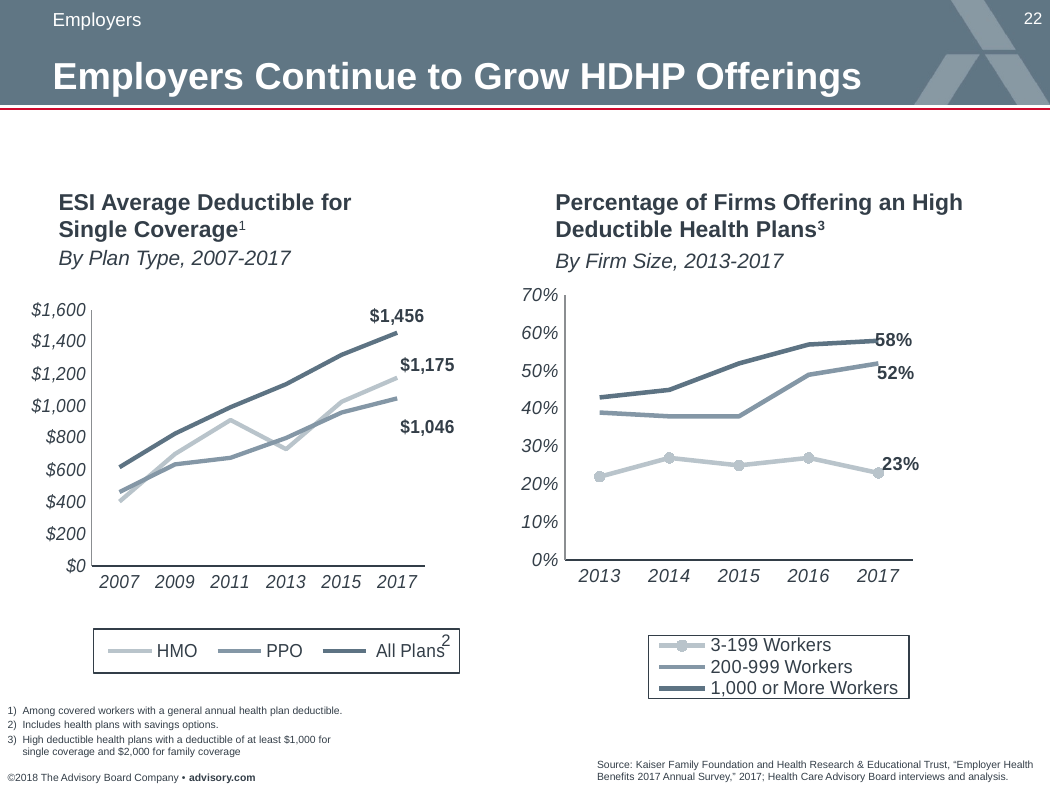

Employers
# Employers Continue to Grow HDHP Offerings
ESI Average Deductible for Single Coverage1
Percentage of Firms Offering an High Deductible Health Plans3
By Plan Type, 2007-2017
By Firm Size, 2013-2017

### Chart

| Category | 3-199 Workers | 200-999 Workers | 1,000 or More Workers |
|---|---|---|---|
| 2013 | 0.22 | 0.39 | 0.43 |
| 2014 | 0.27 | 0.38 | 0.45 |
| 2015 | 0.25 | 0.38 | 0.52 |
| 2016 | 0.27 | 0.49 | 0.57 |
| 2017 | 0.23 | 0.52 | 0.58 |

### Chart

| Category | HMO | PPO |  All Plans |
|---|---|---|---|
| 2007 | 401.0 | 461.0 | 616.0 |
| 2009 | 699.0 | 634.0 | 826.0 |
| 2011 | 911.0 | 675.0 | 991.0 |
| 2013 | 729.0 | 799.0 | 1135.0 |
| 2015 | 1025.0 | 958.0 | 1318.0 |
| 2017 | 1175.0 | 1046.0 | 1456.0 |
2
Among covered workers with a general annual health plan deductible.
Includes health plans with savings options.
High deductible health plans with a deductible of at least $1,000 for single coverage and $2,000 for family coverage
Source: Kaiser Family Foundation and Health Research & Educational Trust, “Employer Health Benefits 2017 Annual Survey,” 2017; Health Care Advisory Board interviews and analysis.